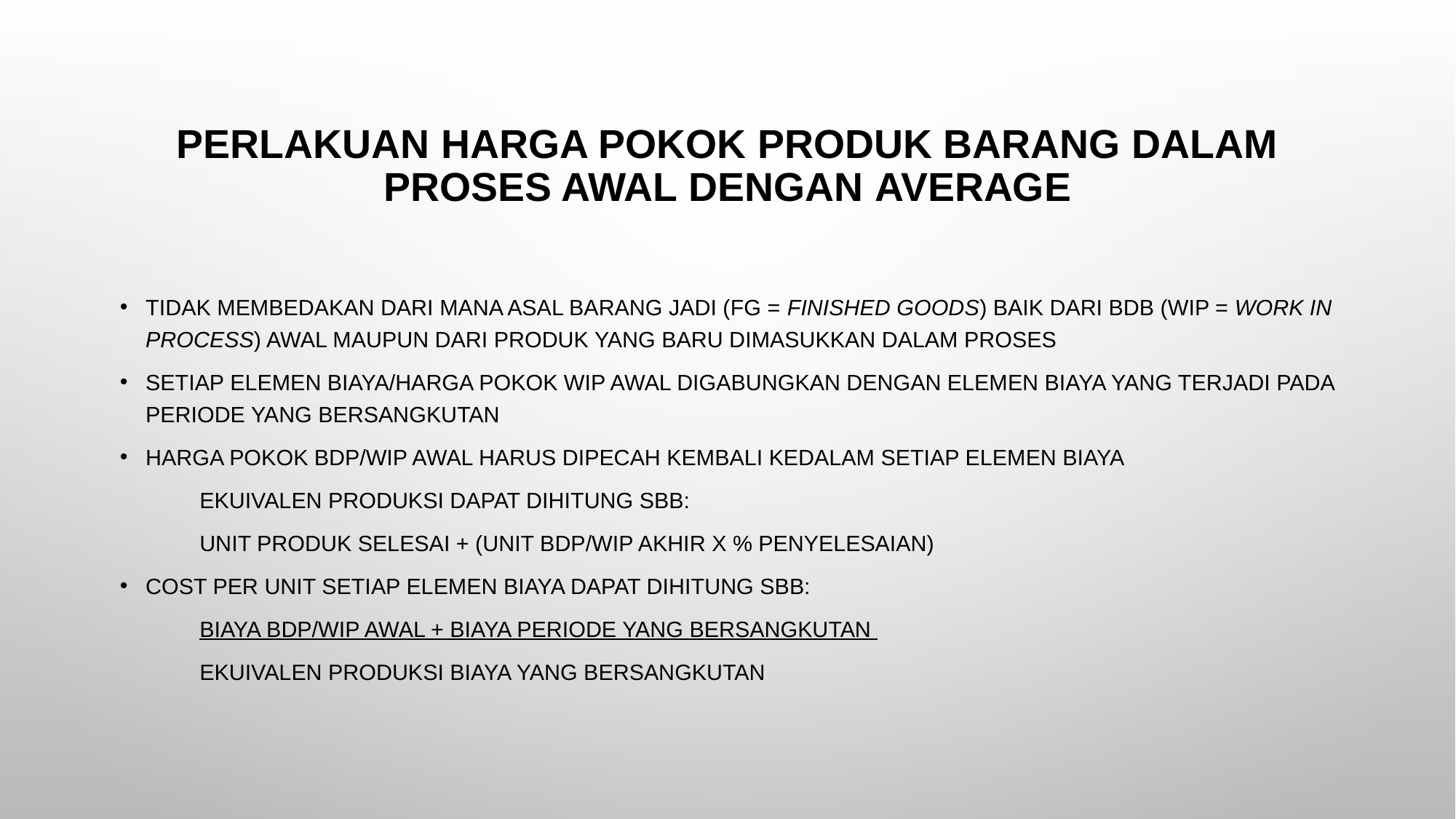

# Perlakuan Harga Pokok Produk Barang Dalam Proses Awal dengan Average
Tidak membedakan dari mana asal barang jadi (FG = Finished Goods) baik dari BDB (WIP = Work In Process) awal maupun dari produk yang baru dimasukkan dalam proses
Setiap elemen biaya/harga pokok WIP awal digabungkan dengan elemen biaya yang terjadi pada periode yang bersangkutan
Harga pokok BDP/WIP awal harus dipecah kembali kedalam setiap elemen biaya
	Ekuivalen produksi dapat dihitung sbb:
	unit produk selesai + (unit BDP/WIP akhir x % penyelesaian)
Cost per unit setiap elemen biaya dapat dihitung sbb:
	Biaya BDP/WIP awal + Biaya periode yang bersangkutan
		Ekuivalen produksi biaya yang bersangkutan